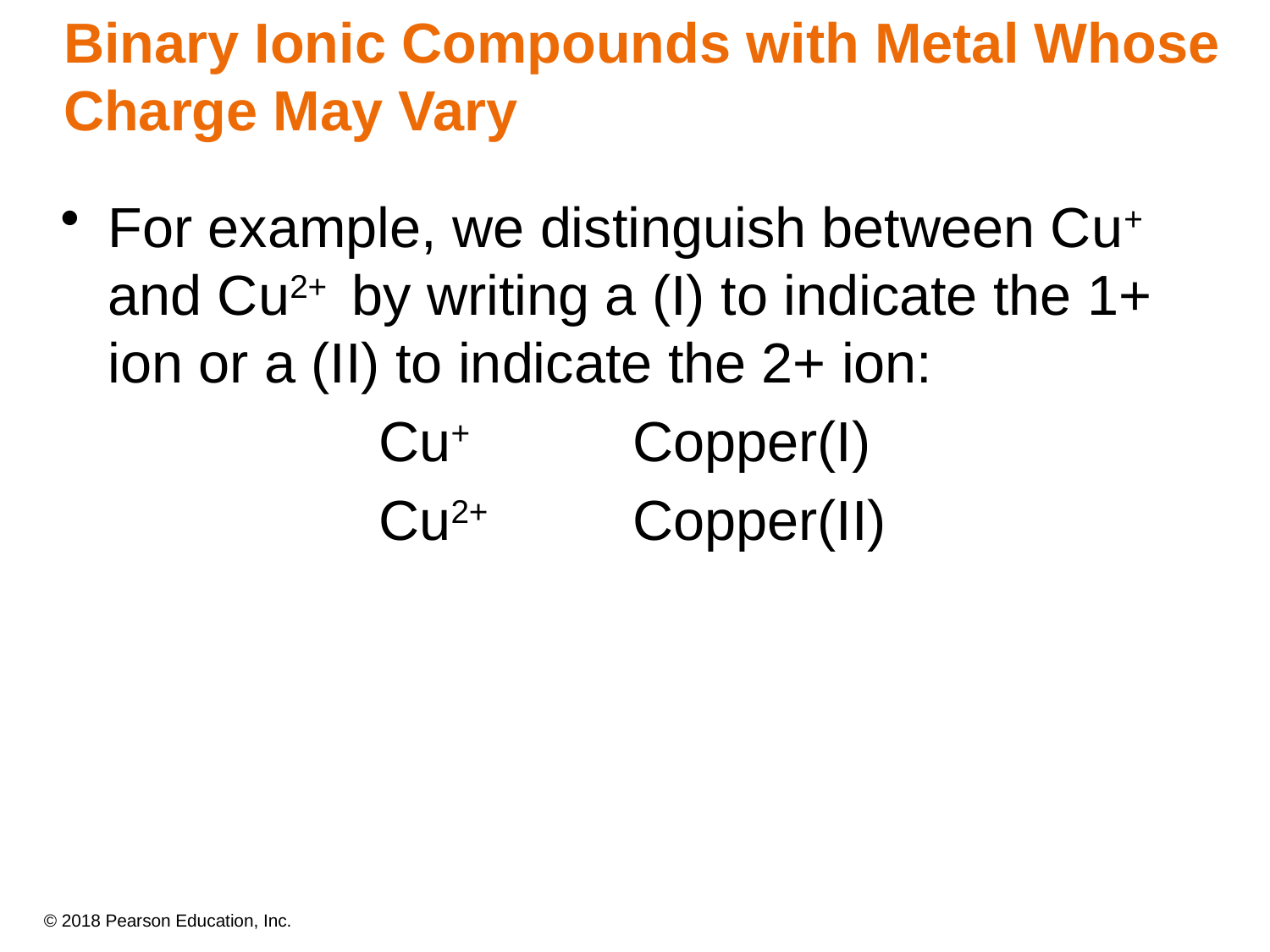

# Binary Ionic Compounds with Metal Whose Charge May Vary
For example, we distinguish between Cu+ and Cu2+  by writing a (I) to indicate the 1+ ion or a (II) to indicate the 2+ ion:
Cu+		Copper(I)
Cu2+		Copper(II)